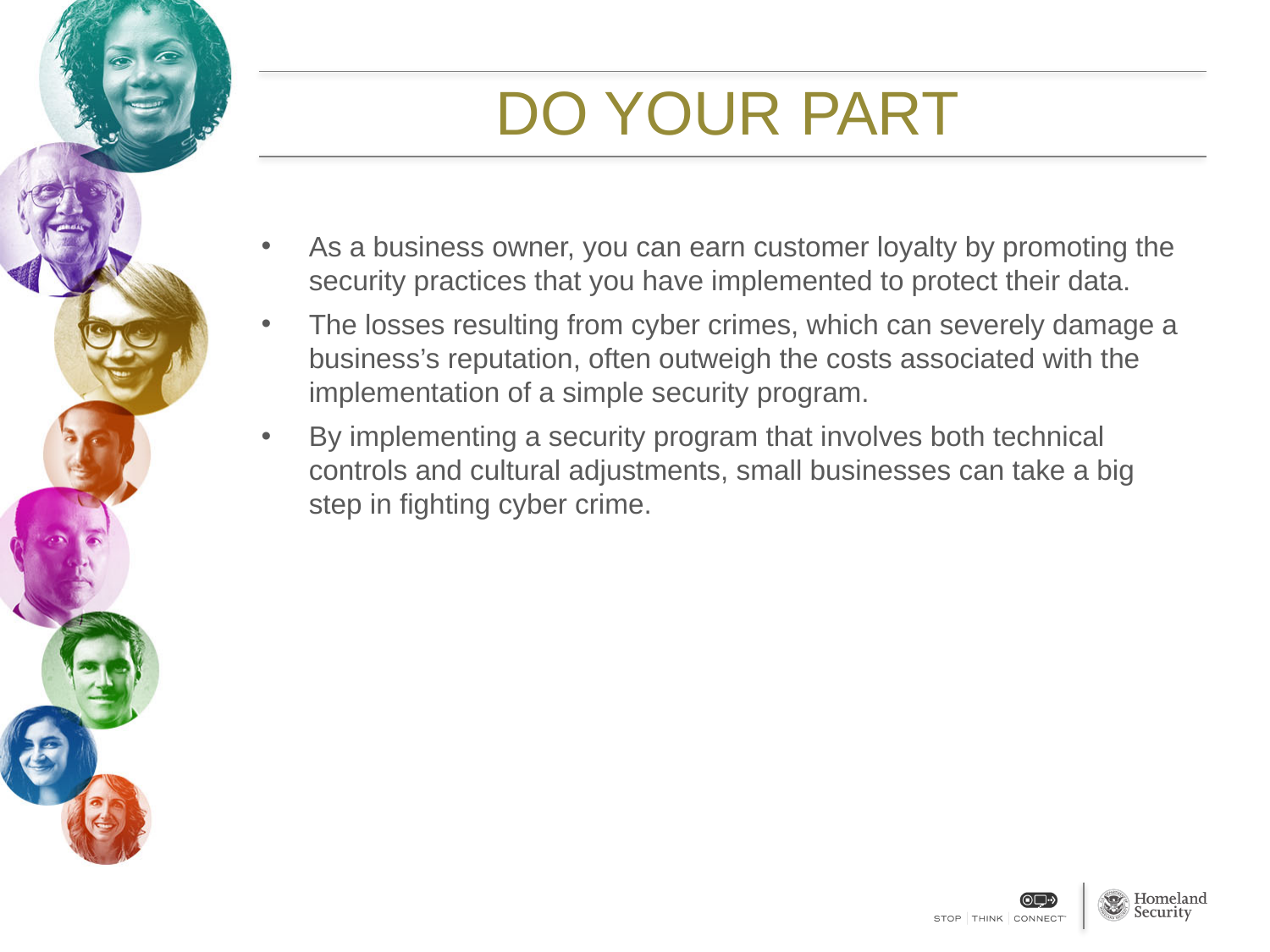

# DO YOUR PART
As a business owner, you can earn customer loyalty by promoting the security practices that you have implemented to protect their data.
The losses resulting from cyber crimes, which can severely damage a business’s reputation, often outweigh the costs associated with the implementation of a simple security program.
By implementing a security program that involves both technical controls and cultural adjustments, small businesses can take a big step in fighting cyber crime.